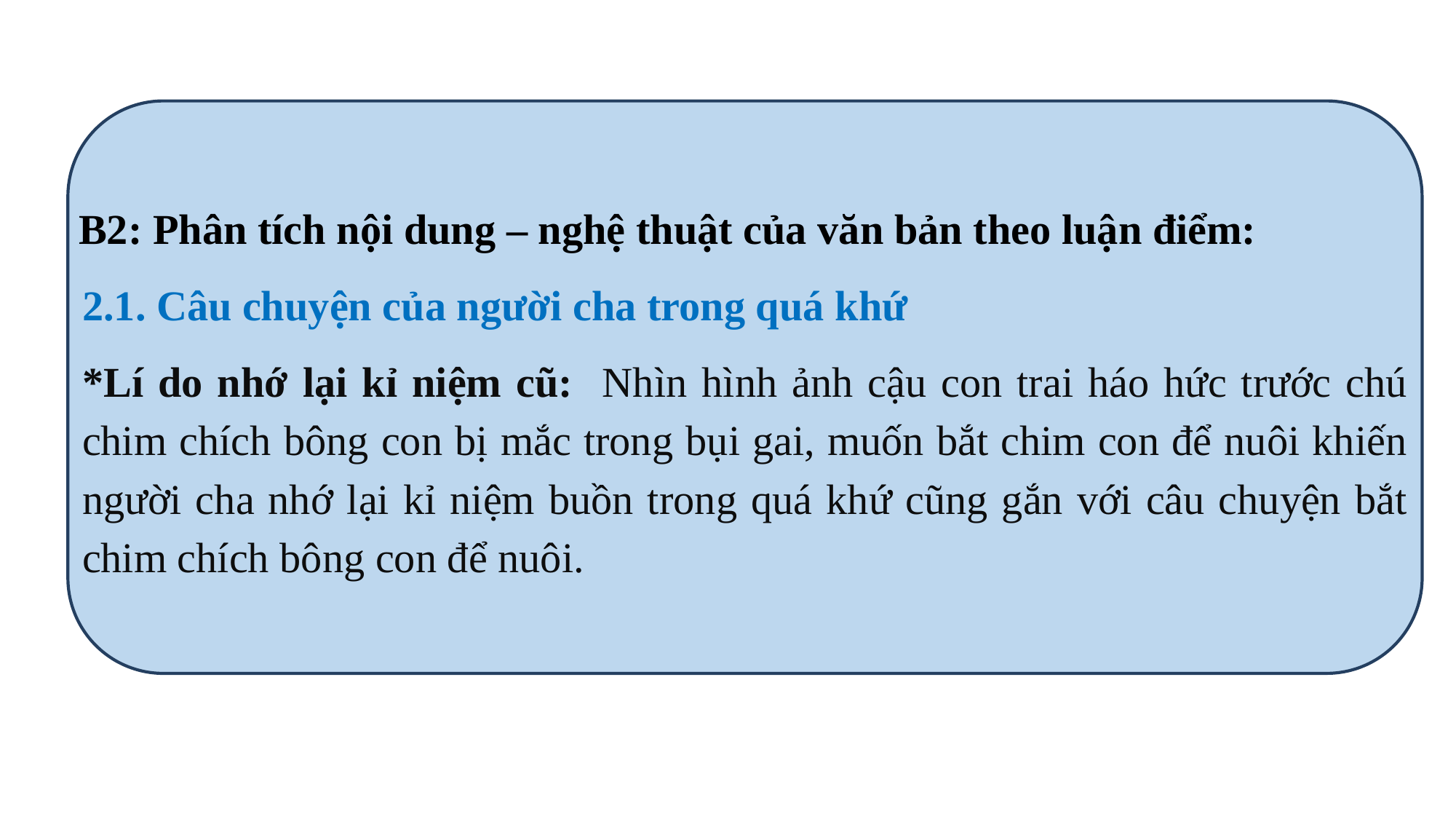

B2: Phân tích nội dung – nghệ thuật của văn bản theo luận điểm:
2.1. Câu chuyện của người cha trong quá khứ
*Lí do nhớ lại kỉ niệm cũ:  Nhìn hình ảnh cậu con trai háo hức trước chú chim chích bông con bị mắc trong bụi gai, muốn bắt chim con để nuôi khiến người cha nhớ lại kỉ niệm buồn trong quá khứ cũng gắn với câu chuyện bắt chim chích bông con để nuôi.